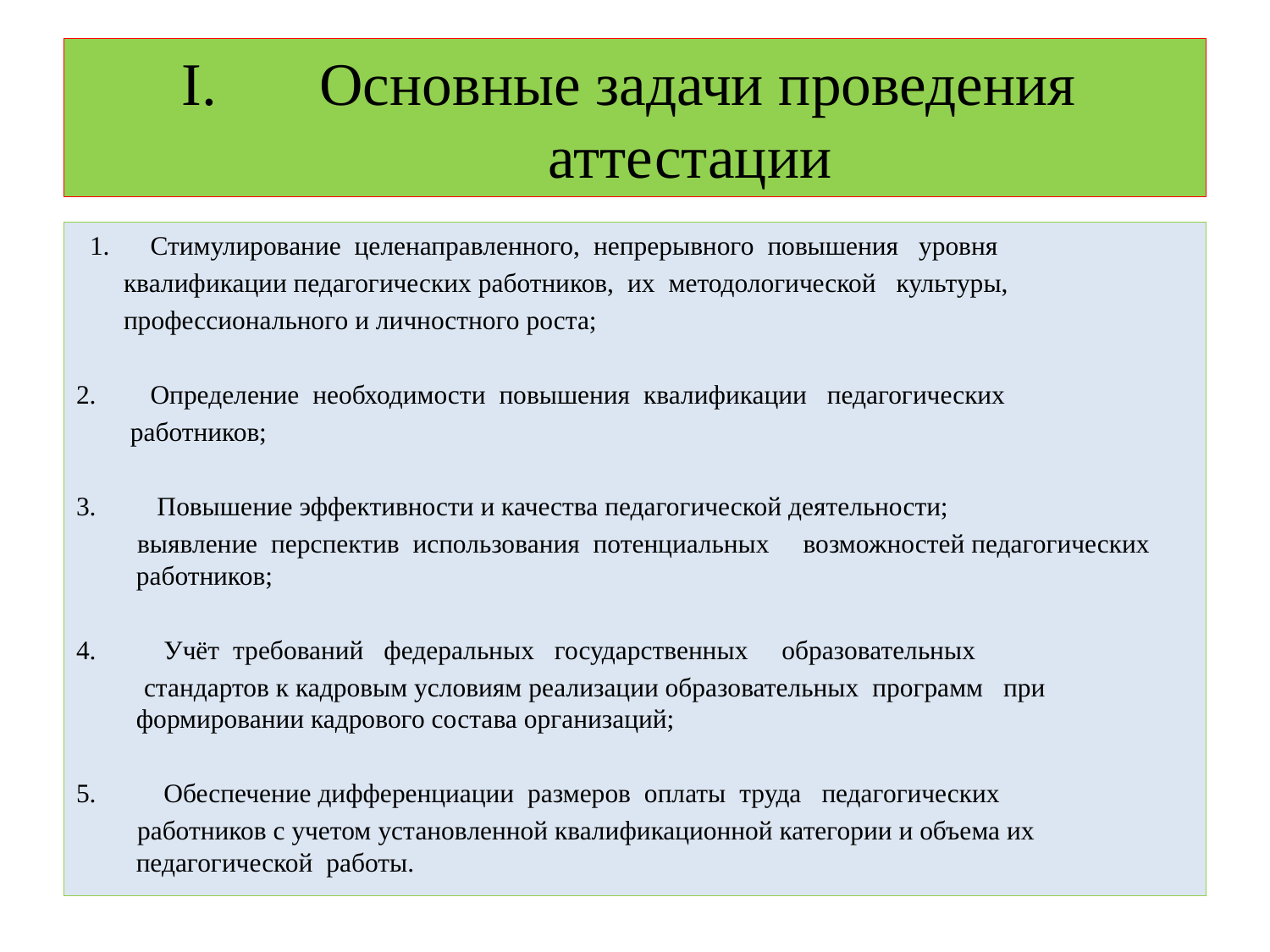

# Основные задачи проведения аттестации
  1.      Стимулирование  целенаправленного,  непрерывного  повышения   уровня
       квалификации педагогических работников,  их  методологической   культуры,
       профессионального и личностного роста;

2.        Определение  необходимости  повышения  квалификации   педагогических
        работников;

3.         Повышение эффективности и качества педагогической деятельности;
         выявление  перспектив  использования  потенциальных     возможностей педагогических работников;

4.          Учёт  требований   федеральных   государственных     образовательных
          стандартов к кадровым условиям реализации образовательных  программ   при  формировании кадрового состава организаций;

5.          Обеспечение дифференциации  размеров  оплаты  труда   педагогических
         работников с учетом установленной квалификационной категории и объема их педагогической  работы.